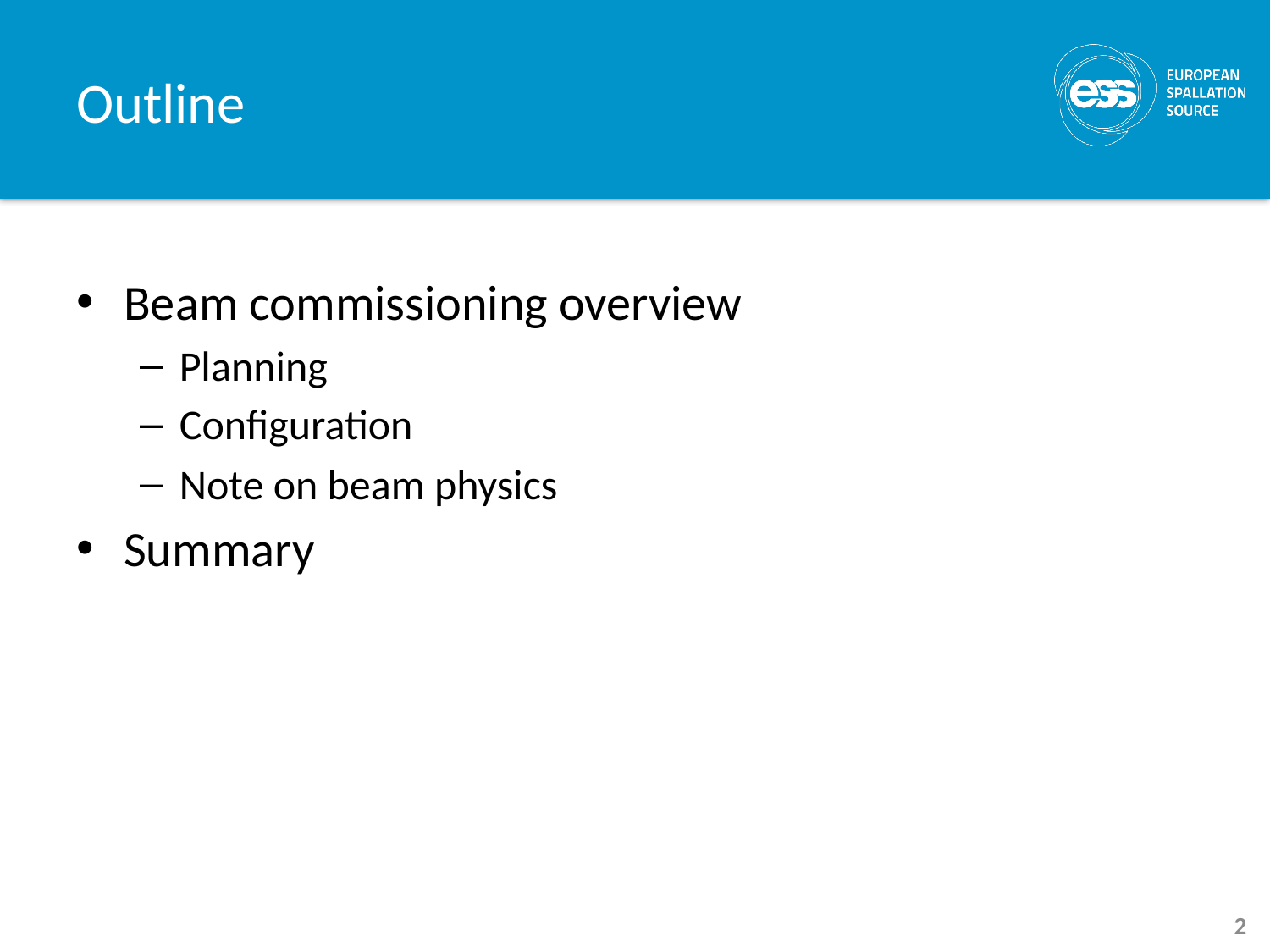

# Outline
Beam commissioning overview
Planning
Configuration
Note on beam physics
Summary
2